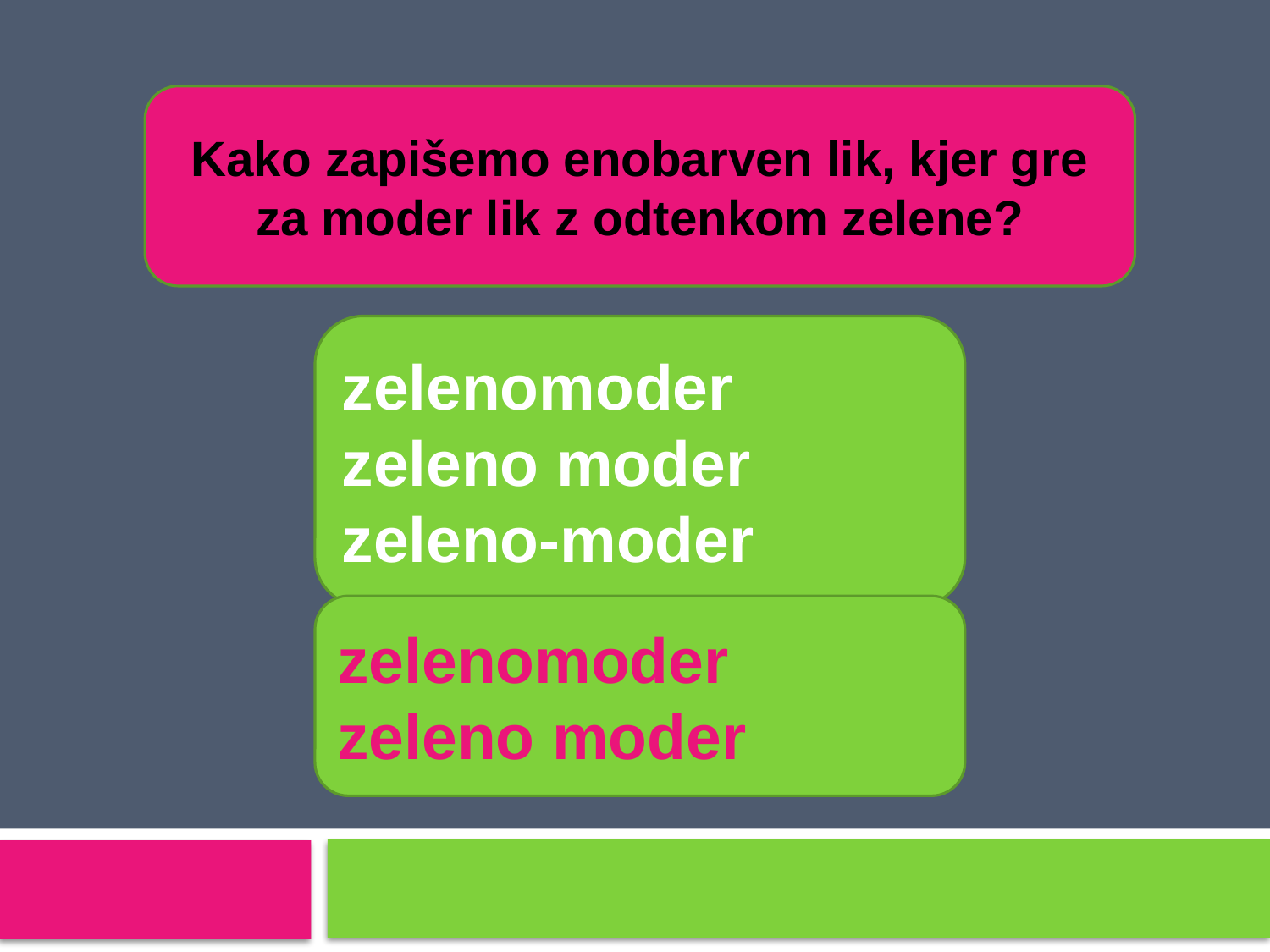

Kako zapišemo enobarven lik, kjer gre za moder lik z odtenkom zelene?
zelenomoder
zeleno moder
zeleno-moder
zelenomoder
zeleno moder